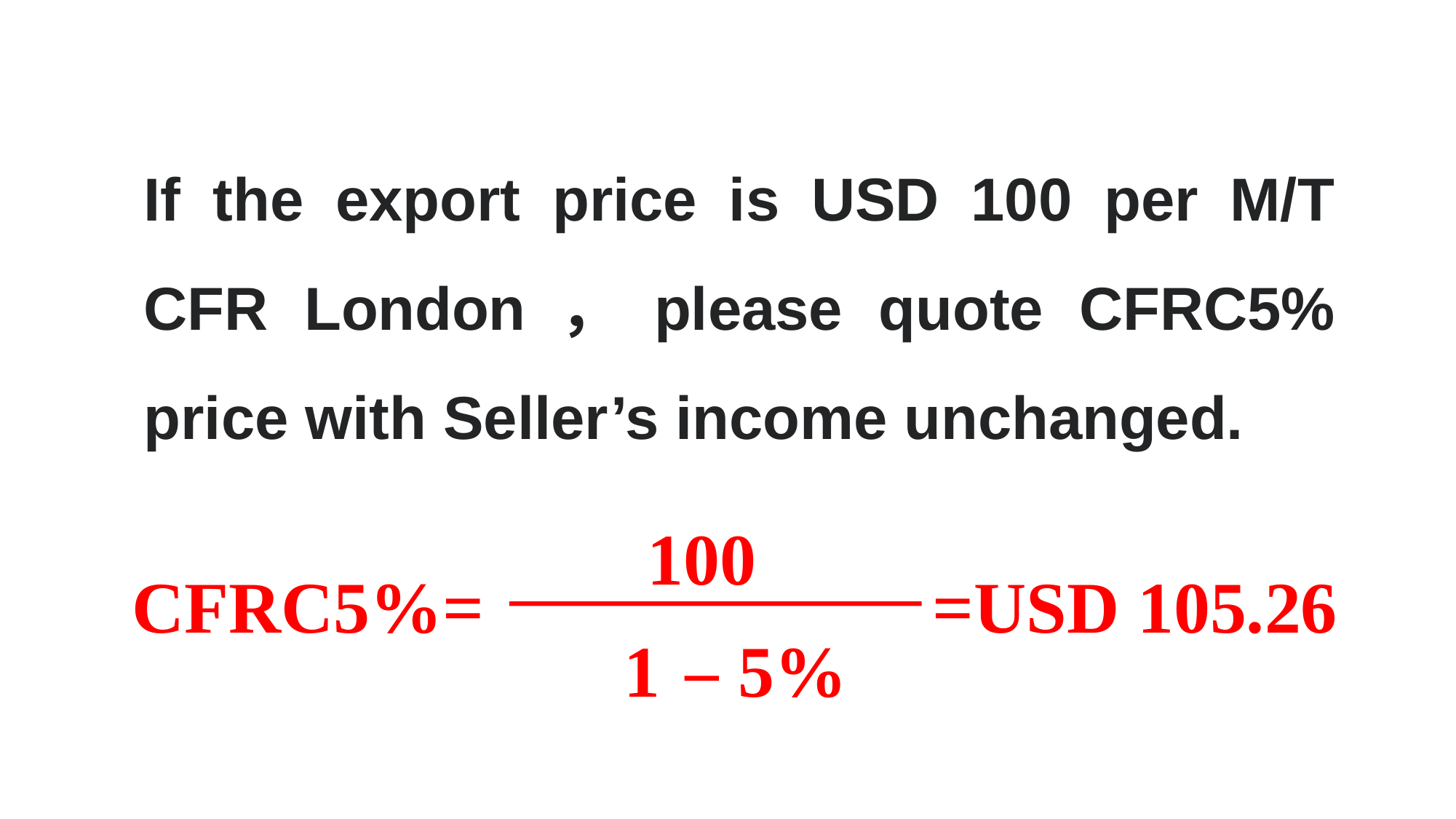

If the export price is USD 100 per M/T CFR London，please quote CFRC5% price with Seller’s income unchanged.
     100
CFRC5%=
=USD 105.26

   1－5%